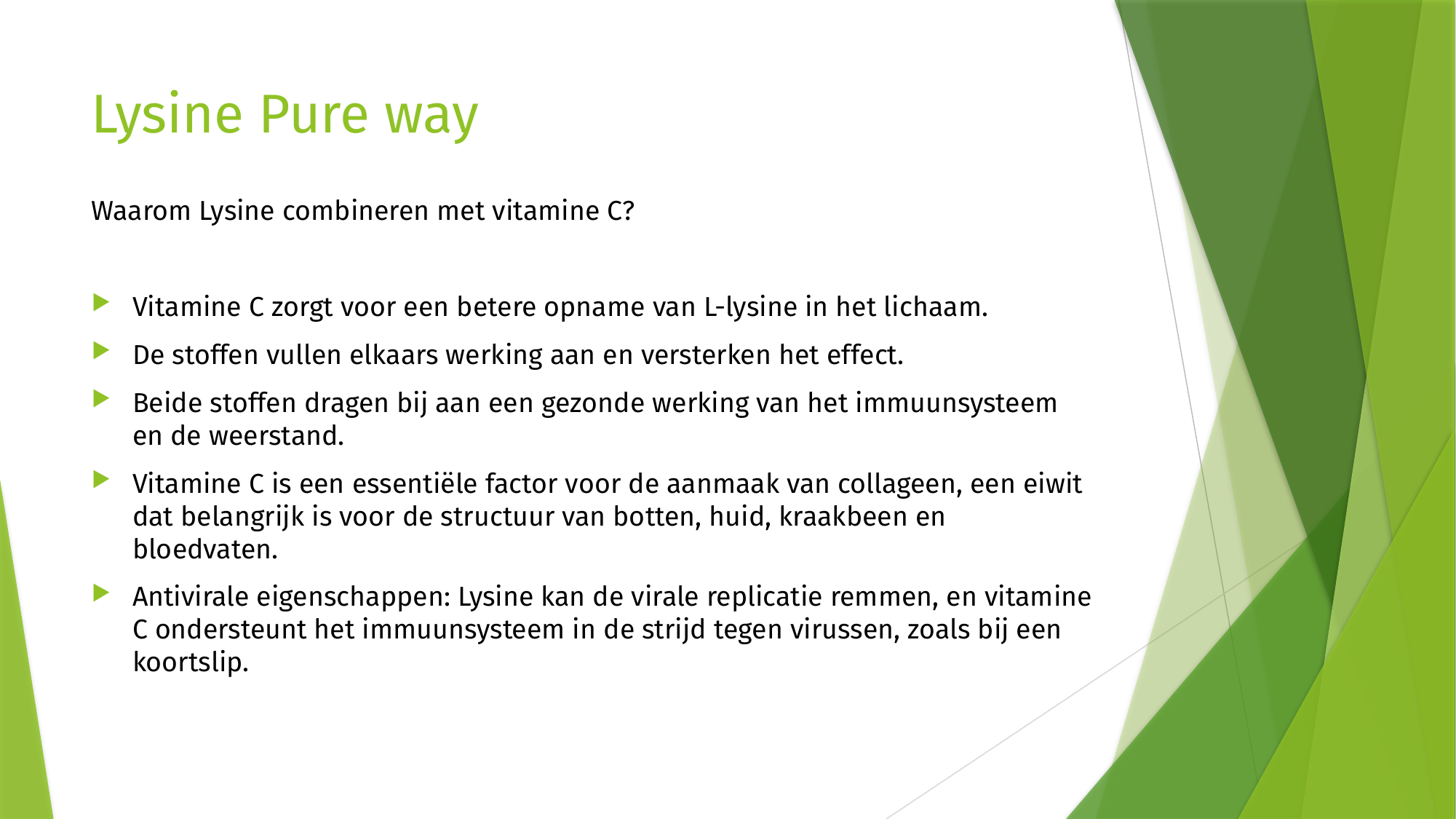

# Lysine Pure way
Waarom Lysine combineren met vitamine C?

Vitamine C zorgt voor een betere opname van L-lysine in het lichaam.
De stoffen vullen elkaars werking aan en versterken het effect.
Beide stoffen dragen bij aan een gezonde werking van het immuunsysteem en de weerstand.
Vitamine C is een essentiële factor voor de aanmaak van collageen, een eiwit dat belangrijk is voor de structuur van botten, huid, kraakbeen en bloedvaten.
Antivirale eigenschappen: Lysine kan de virale replicatie remmen, en vitamine C ondersteunt het immuunsysteem in de strijd tegen virussen, zoals bij een koortslip.